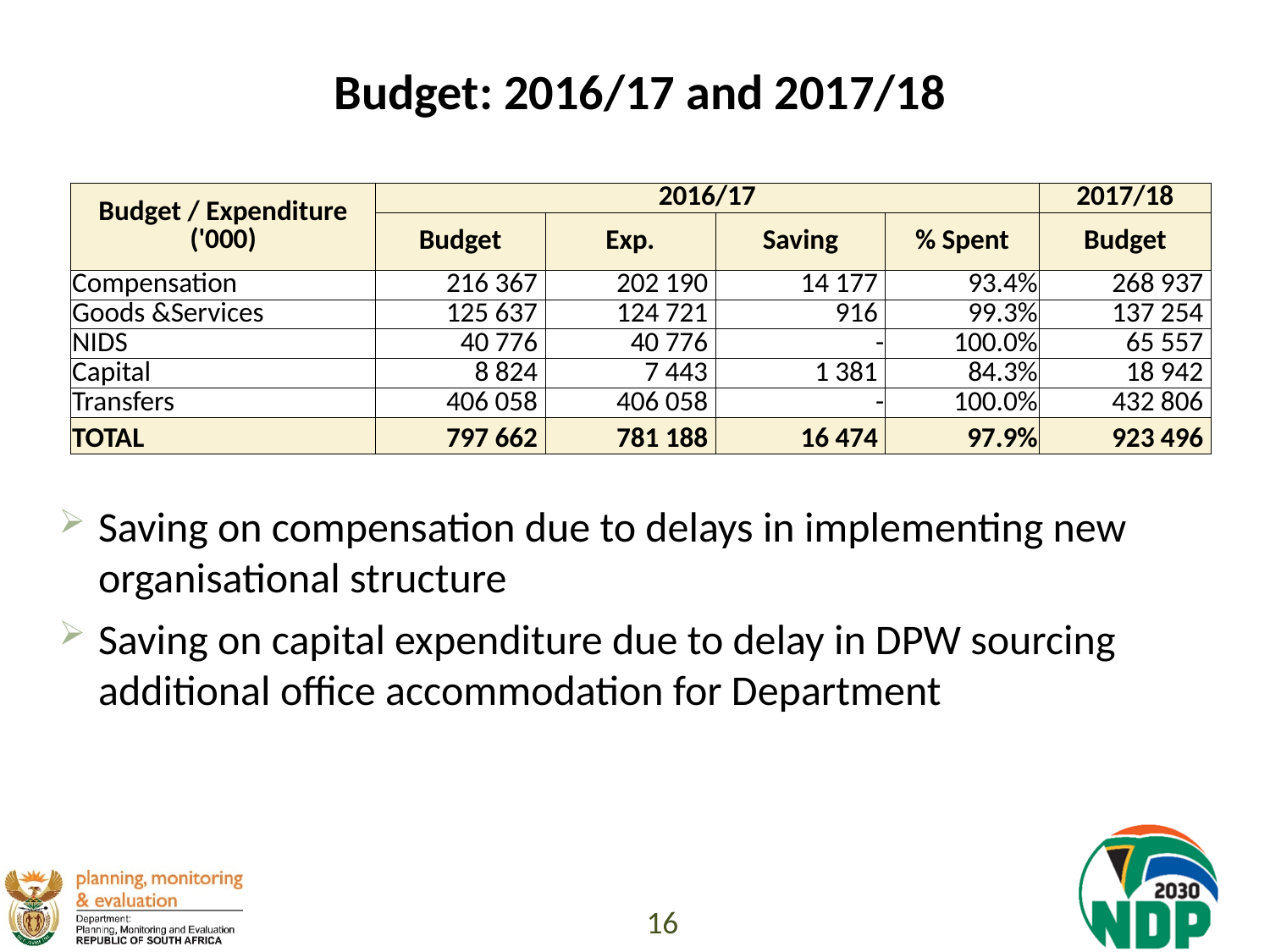

# Budget: 2016/17 and 2017/18
| Budget / Expenditure ('000) | 2016/17 |  |  |  | 2017/18 |
| --- | --- | --- | --- | --- | --- |
|  | Budget | Exp. | Saving | % Spent | Budget |
| Compensation | 216 367 | 202 190 | 14 177 | 93.4% | 268 937 |
| Goods &Services | 125 637 | 124 721 | 916 | 99.3% | 137 254 |
| NIDS | 40 776 | 40 776 | - | 100.0% | 65 557 |
| Capital | 8 824 | 7 443 | 1 381 | 84.3% | 18 942 |
| Transfers | 406 058 | 406 058 | - | 100.0% | 432 806 |
| TOTAL | 797 662 | 781 188 | 16 474 | 97.9% | 923 496 |
Saving on compensation due to delays in implementing new organisational structure
Saving on capital expenditure due to delay in DPW sourcing additional office accommodation for Department
16